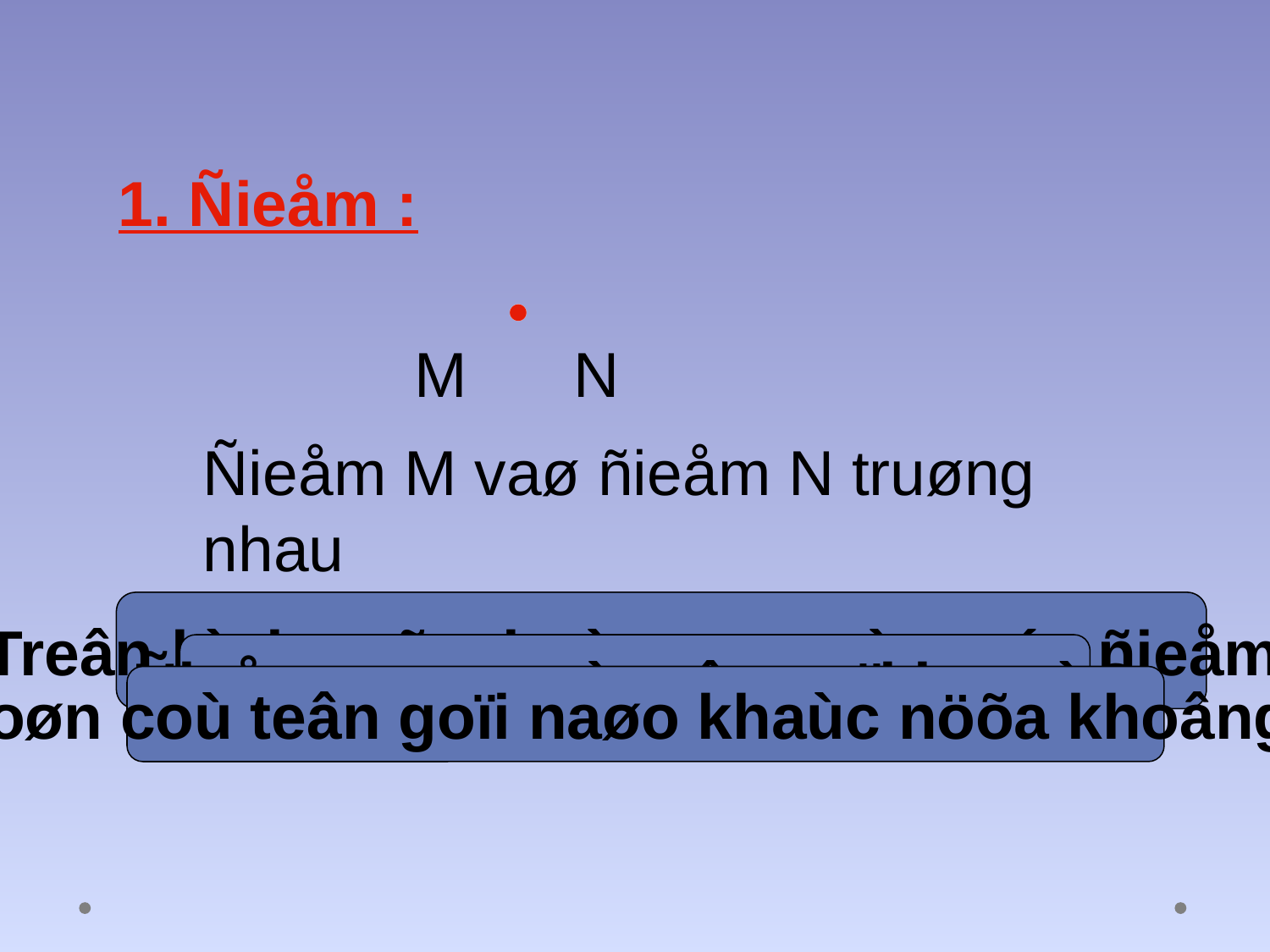

1. Ñieåm :
•
M
•
N
•
Ñieåm M vaø ñieåm N truøng nhau
Treân hình veõ, chuùng ta coù maáy ñieåm ?
Ñieåm naøy coù teân goïi laø gì ?
Coøn coù teân goïi naøo khaùc nöõa khoâng ?